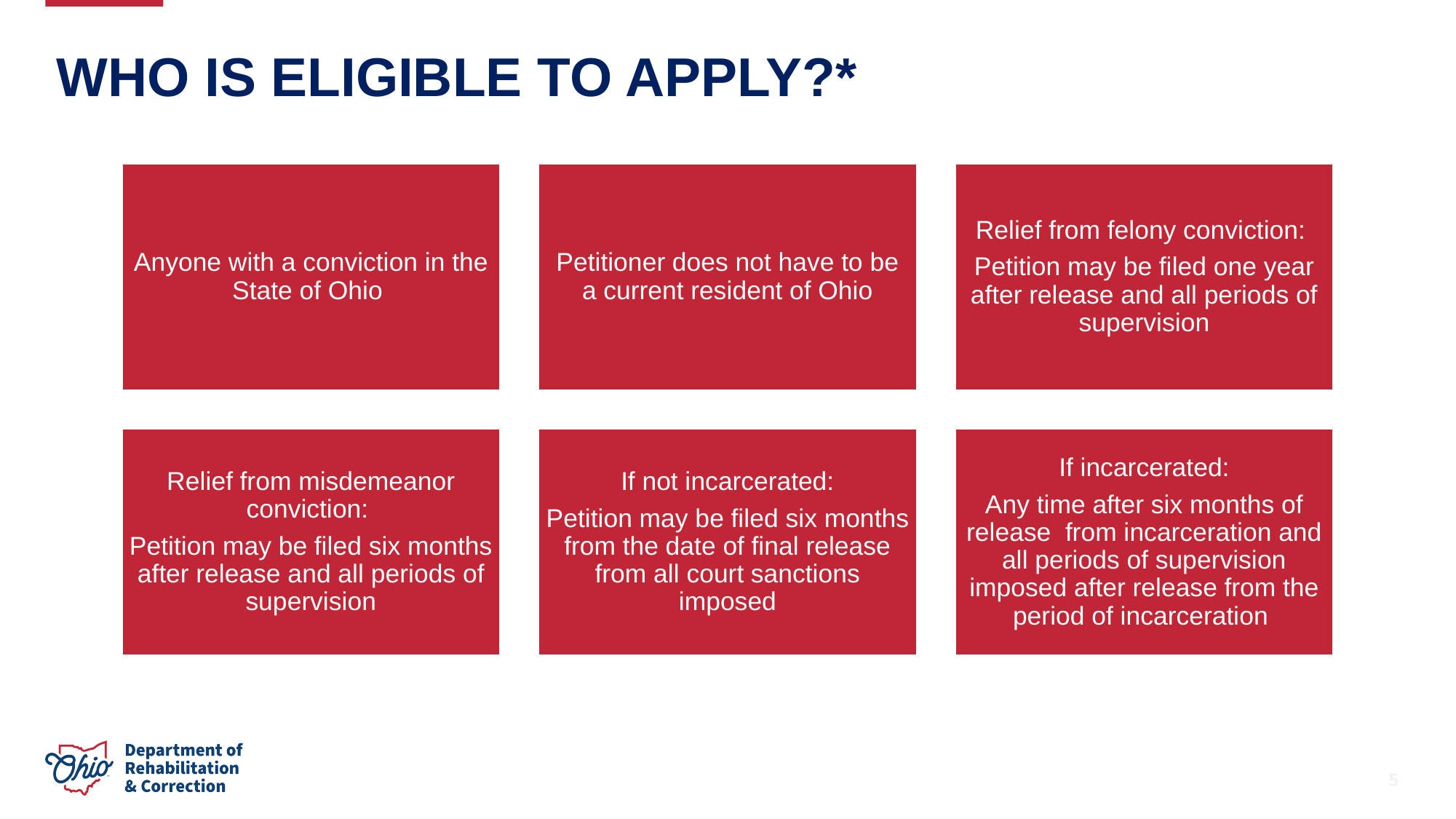

# Who is Eligible to Apply?*
Anyone with a conviction in the State of Ohio
Petitioner does not have to be a current resident of Ohio
Relief from felony conviction:
Petition may be filed one year after release and all periods of supervision
Relief from misdemeanor conviction:
Petition may be filed six months after release and all periods of supervision
If not incarcerated:
Petition may be filed six months from the date of final release from all court sanctions imposed
If incarcerated:
Any time after six months of release  from incarceration and all periods of supervision imposed after release from the period of incarceration
5